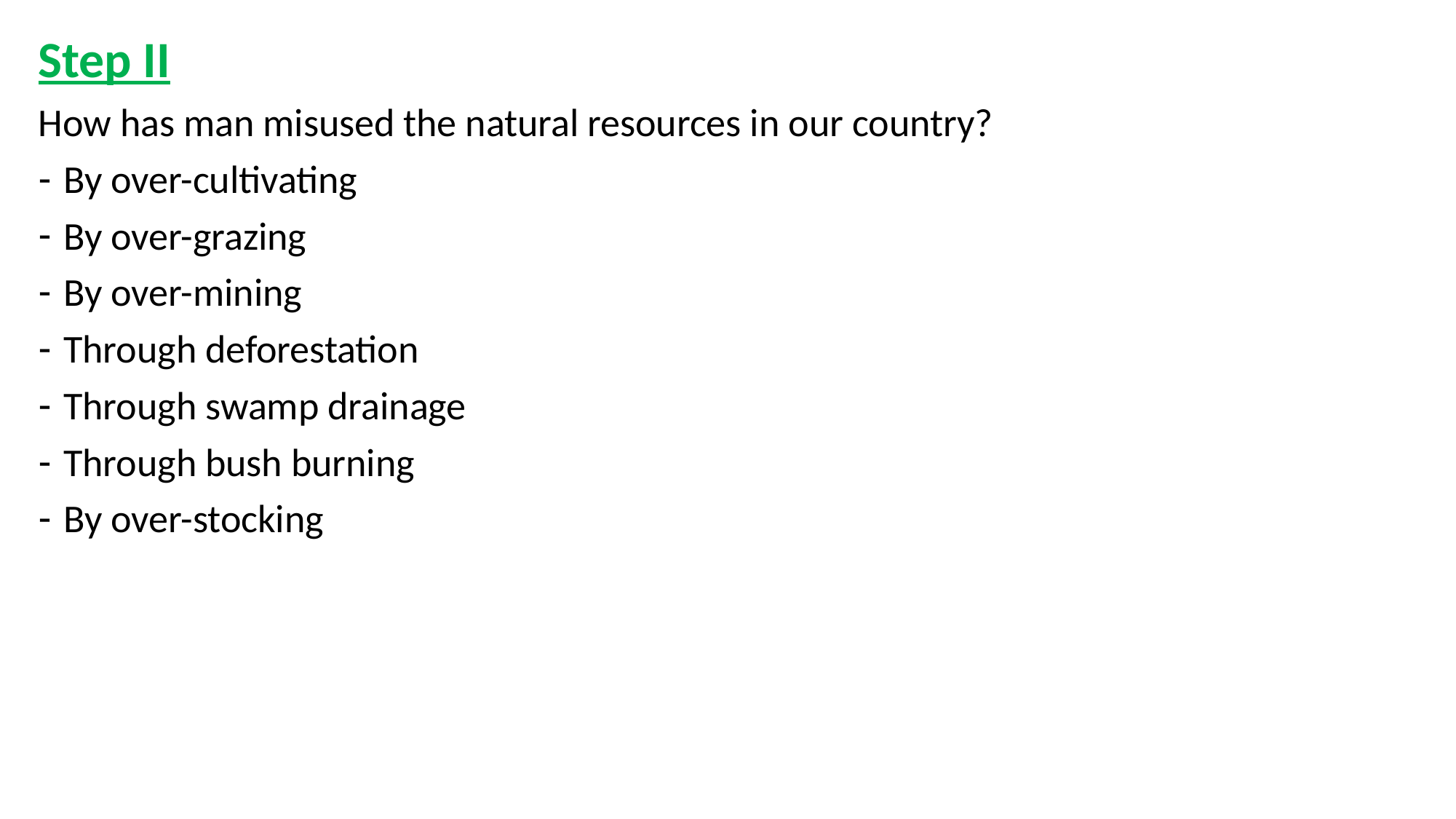

Step II
How has man misused the natural resources in our country?
By over-cultivating
By over-grazing
By over-mining
Through deforestation
Through swamp drainage
Through bush burning
By over-stocking